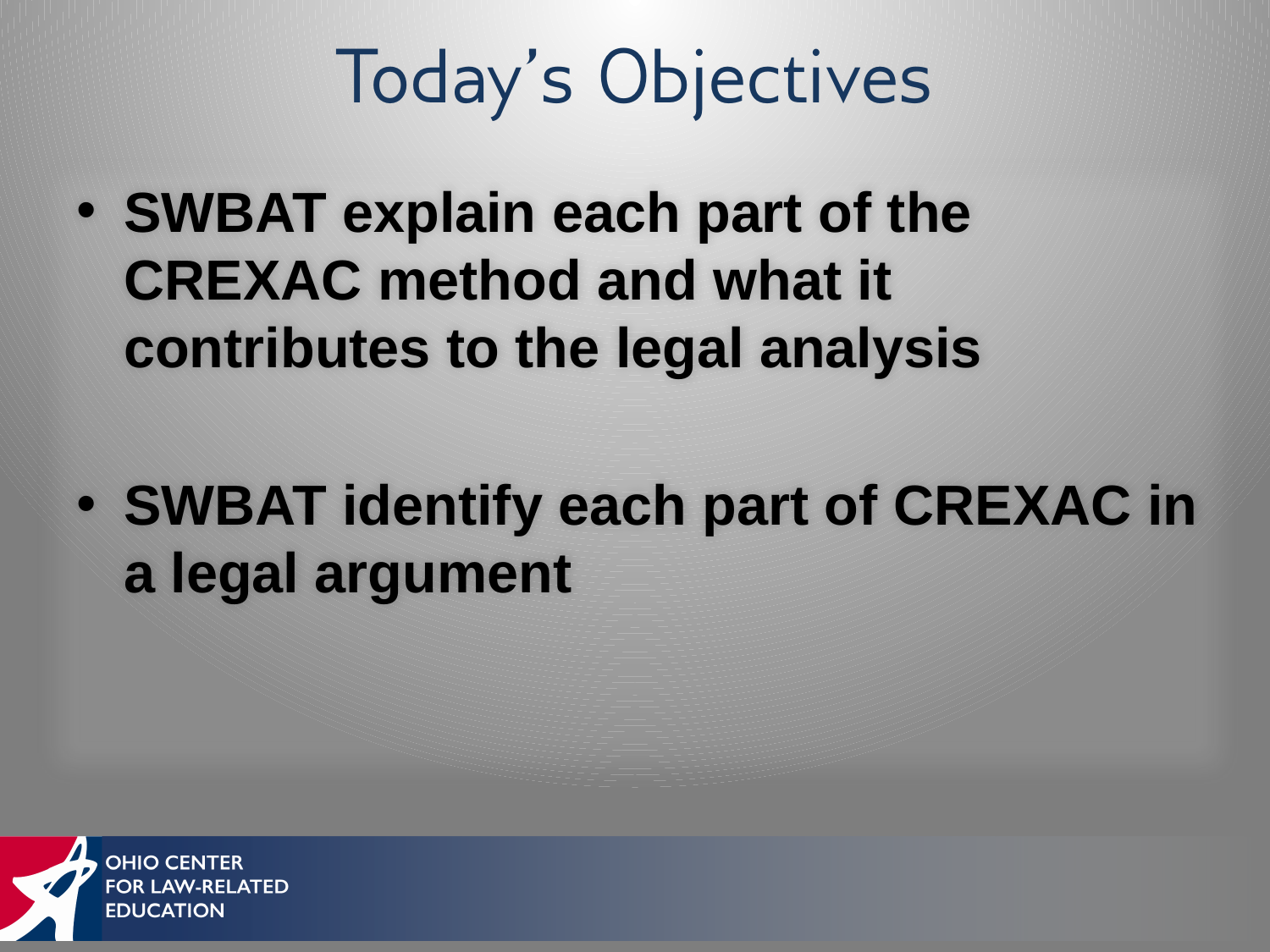

# Today’s Objectives
SWBAT explain each part of the CREXAC method and what it contributes to the legal analysis

SWBAT identify each part of CREXAC in a legal argument